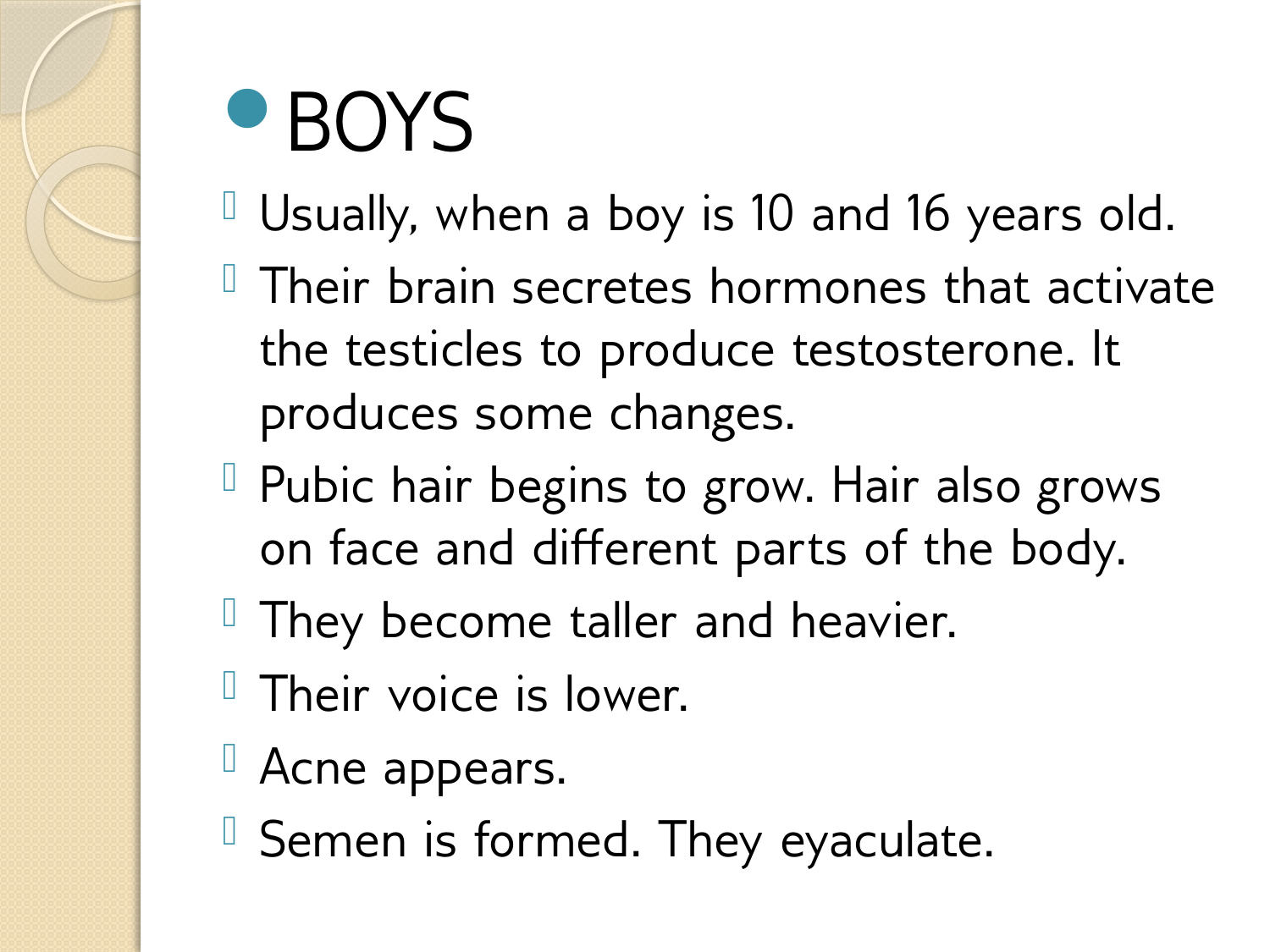

BOYS
Usually, when a boy is 10 and 16 years old.
Their brain secretes hormones that activate the testicles to produce testosterone. It produces some changes.
Pubic hair begins to grow. Hair also grows on face and different parts of the body.
They become taller and heavier.
Their voice is lower.
Acne appears.
Semen is formed. They eyaculate.